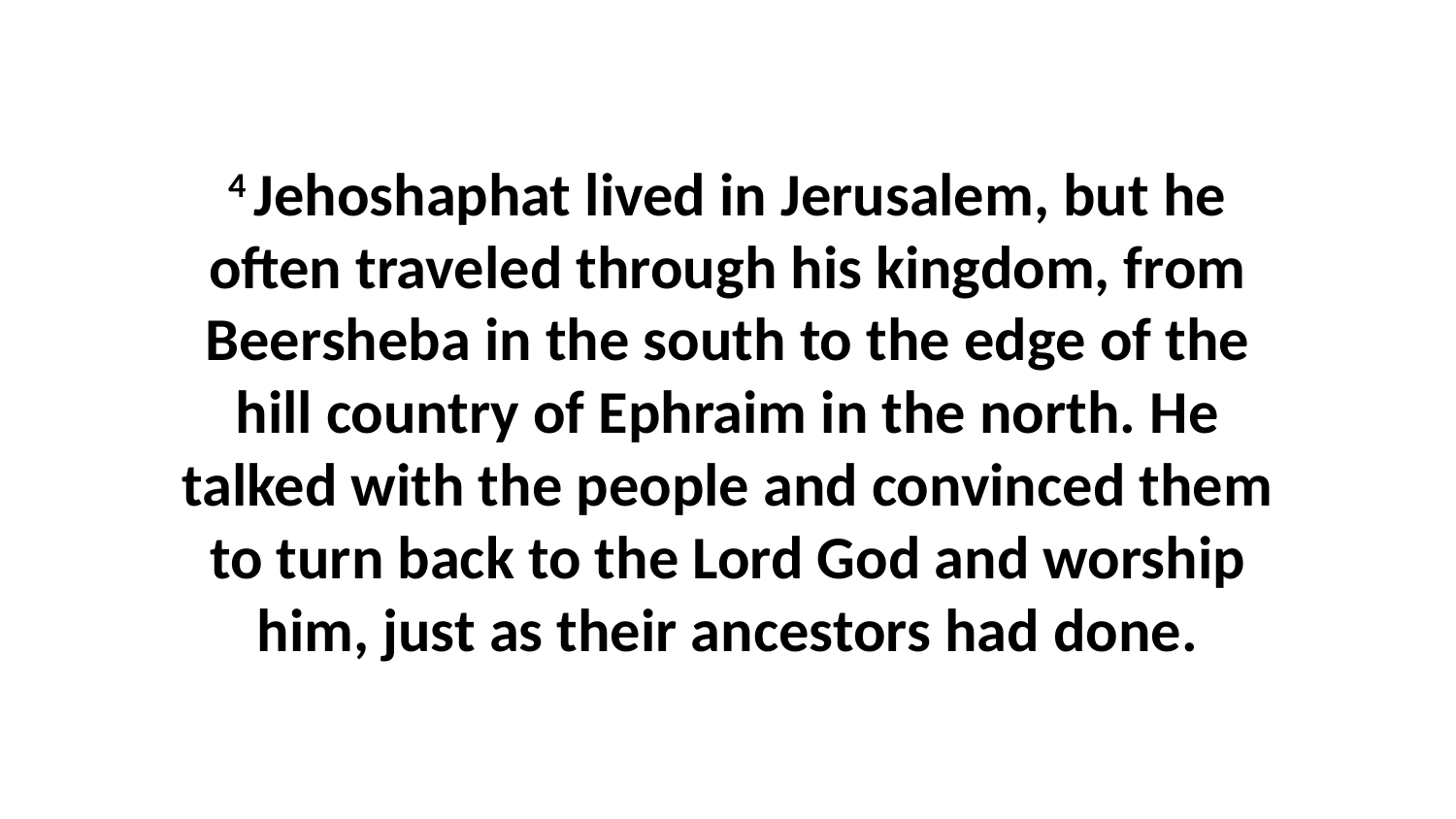

4 Jehoshaphat lived in Jerusalem, but he often traveled through his kingdom, from Beersheba in the south to the edge of the hill country of Ephraim in the north. He talked with the people and convinced them to turn back to the Lord God and worship him, just as their ancestors had done.